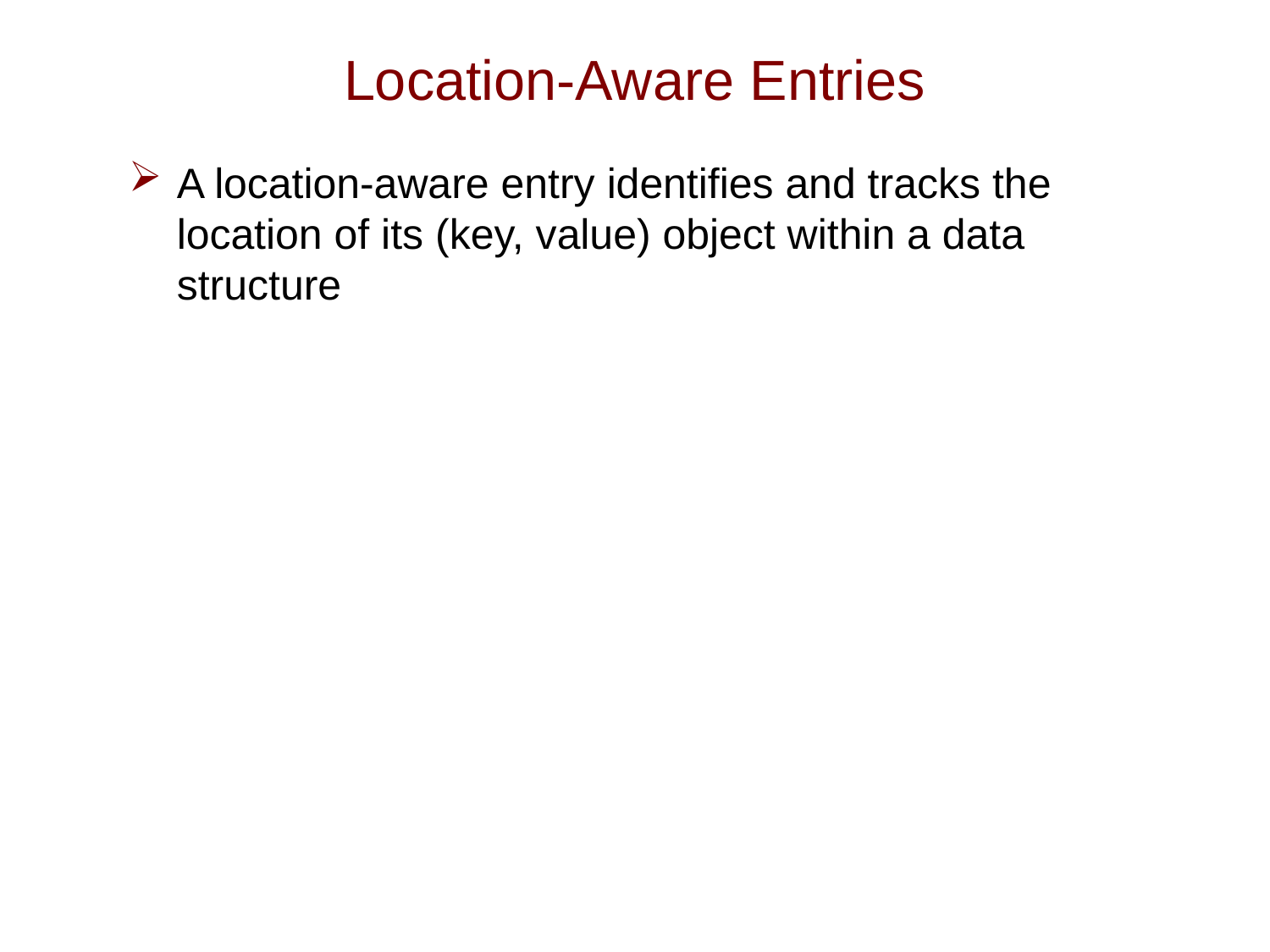

# Location-Aware Entries
A location-aware entry identifies and tracks the location of its (key, value) object within a data structure